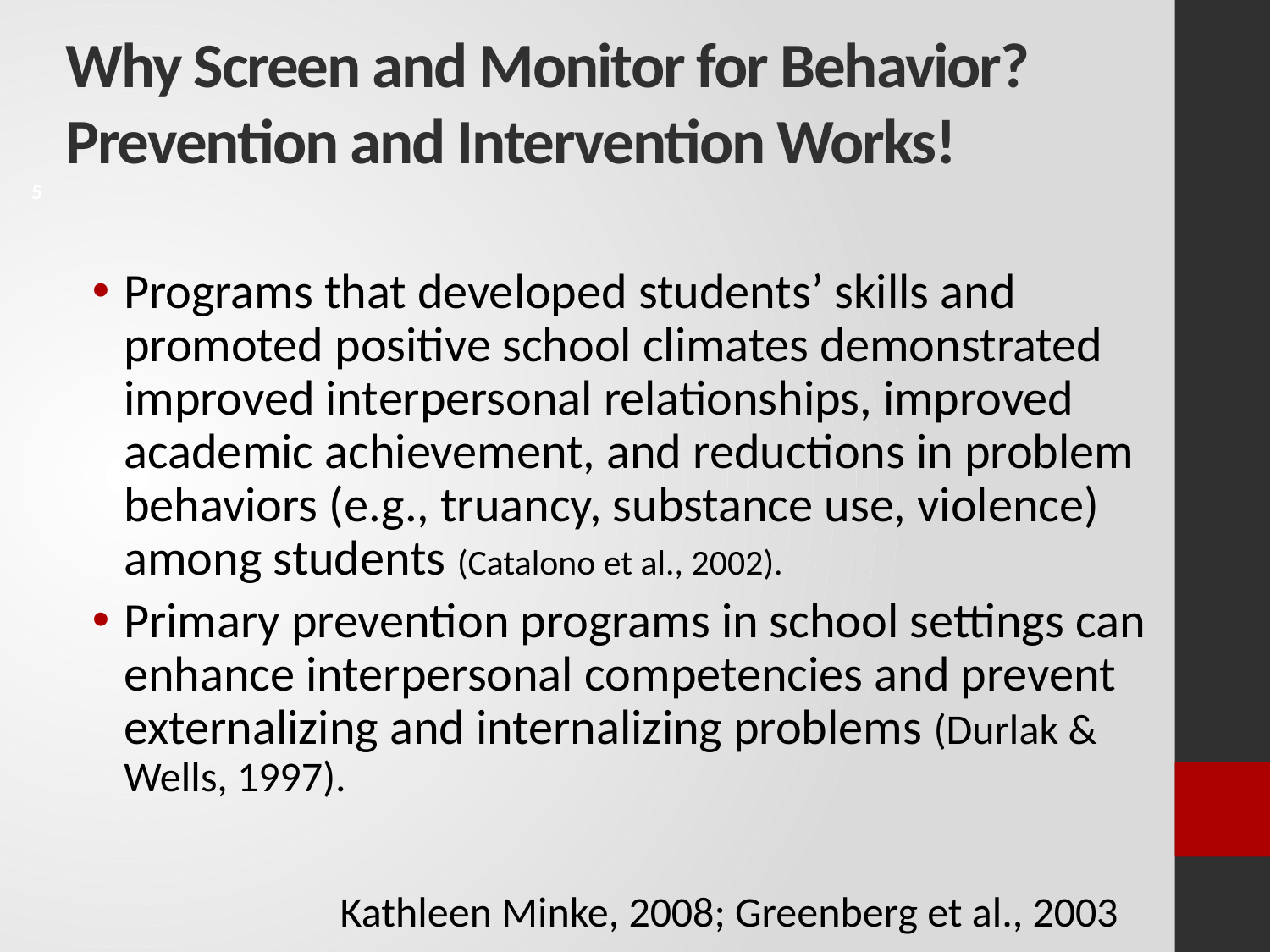

Why Screen and Monitor for Behavior?
Prevention and Intervention Works!
5

Programs that developed students’ skills and promoted positive school climates demonstrated improved interpersonal relationships, improved academic achievement, and reductions in problem behaviors (e.g., truancy, substance use, violence) among students (Catalono et al., 2002).
Primary prevention programs in school settings can enhance interpersonal competencies and prevent externalizing and internalizing problems (Durlak & Wells, 1997).

Kathleen Minke, 2008; Greenberg et al., 2003